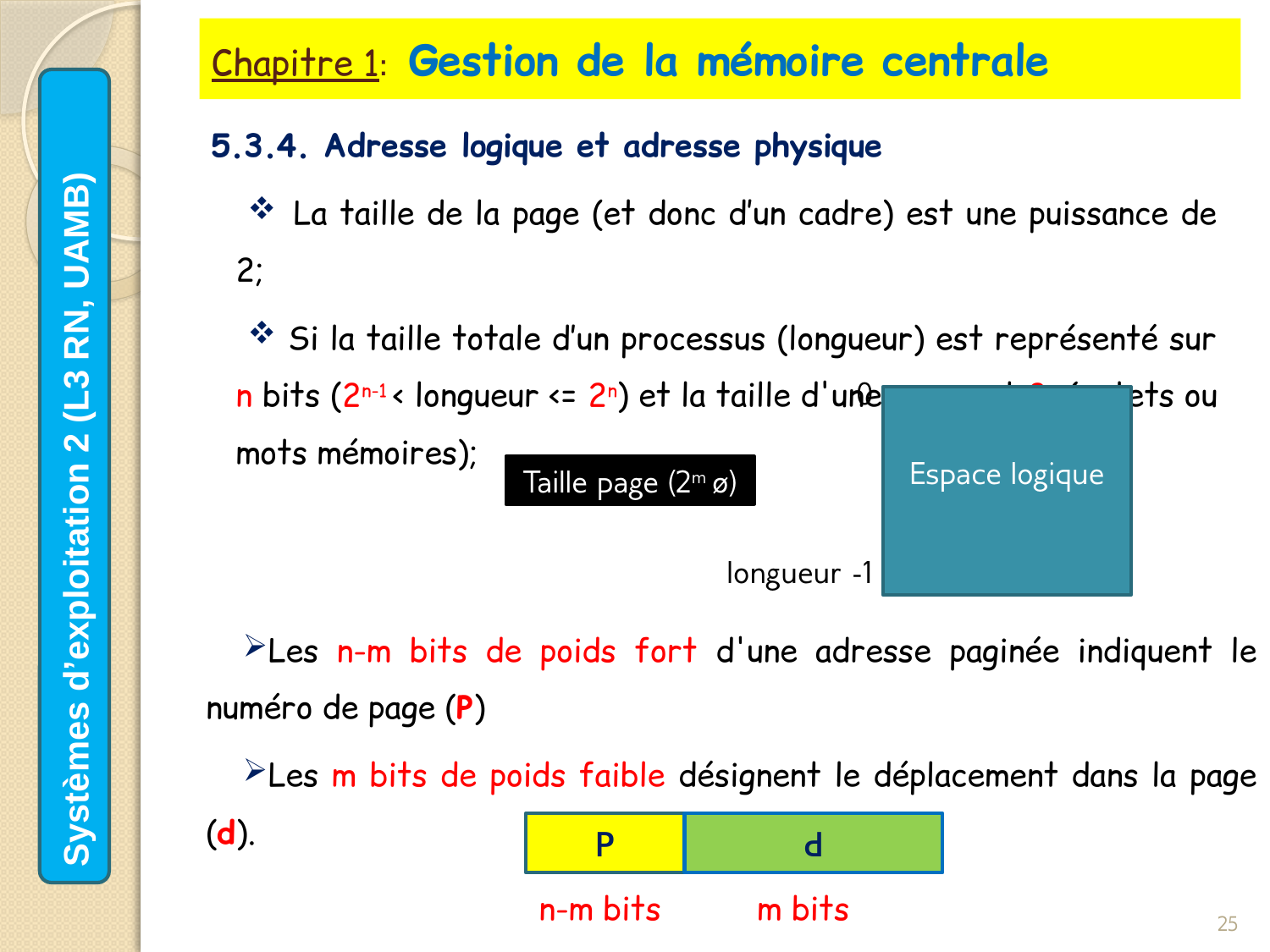

# Chapitre 1:  Gestion de la mémoire centrale
5.3.4. Adresse logique et adresse physique
 La taille de la page (et donc d’un cadre) est une puissance de 2;
 Si la taille totale d’un processus (longueur) est représenté sur n bits (2n-1 < longueur <= 2n) et la taille d'une page est 2m (octets ou mots mémoires);
0
Espace logique

Systèmes d’exploitation 2 (L3 RN, UAMB)
Taille page (2m ø)
longueur -1
Les n-m bits de poids fort d'une adresse paginée indiquent le numéro de page (P)
Les m bits de poids faible désignent le déplacement dans la page (d).
P
d
n-m bits
m bits
25